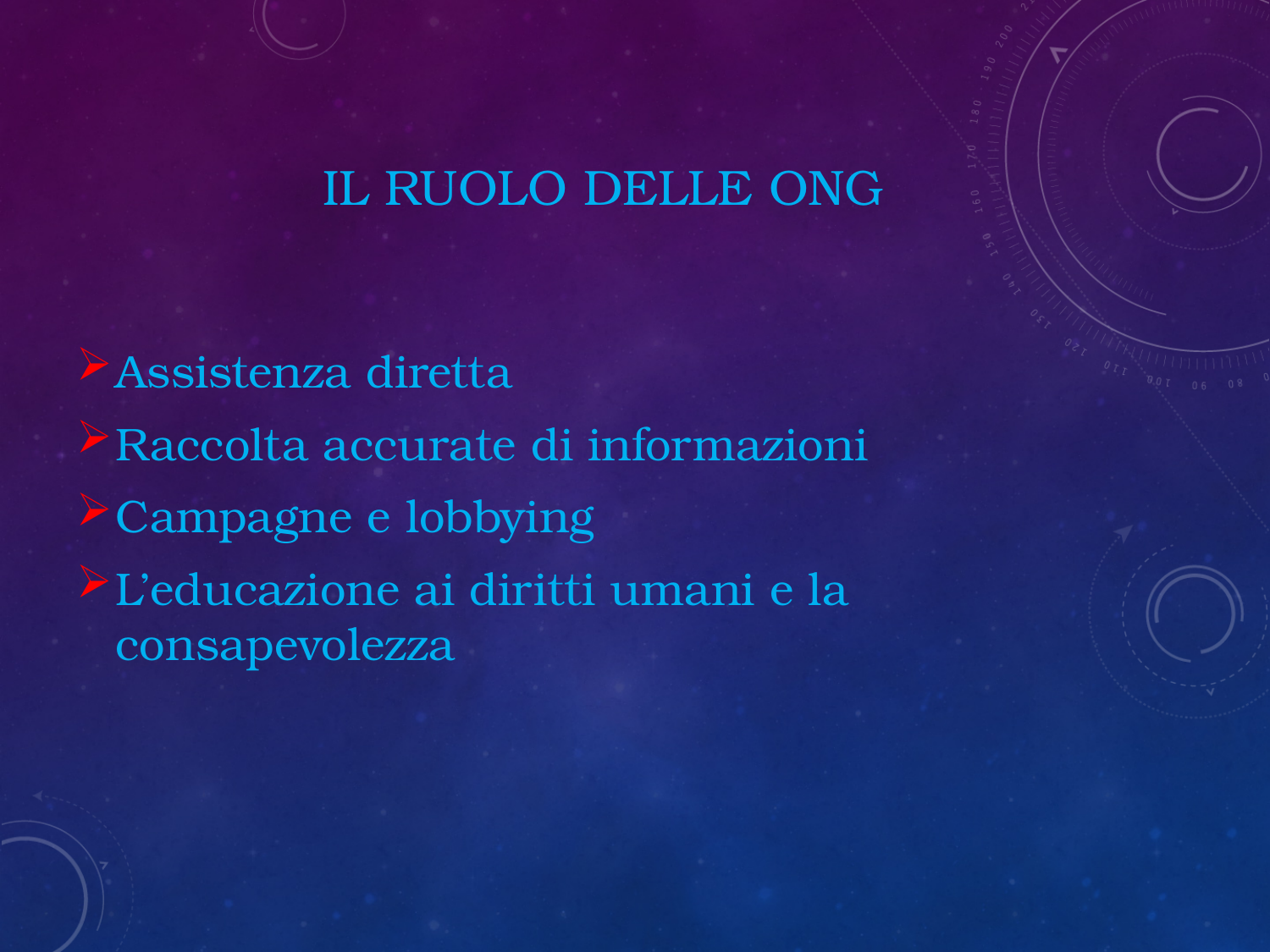

# IL RUOLO DELLE ONG
Assistenza diretta
Raccolta accurate di informazioni
Campagne e lobbying
L’educazione ai diritti umani e la consapevolezza